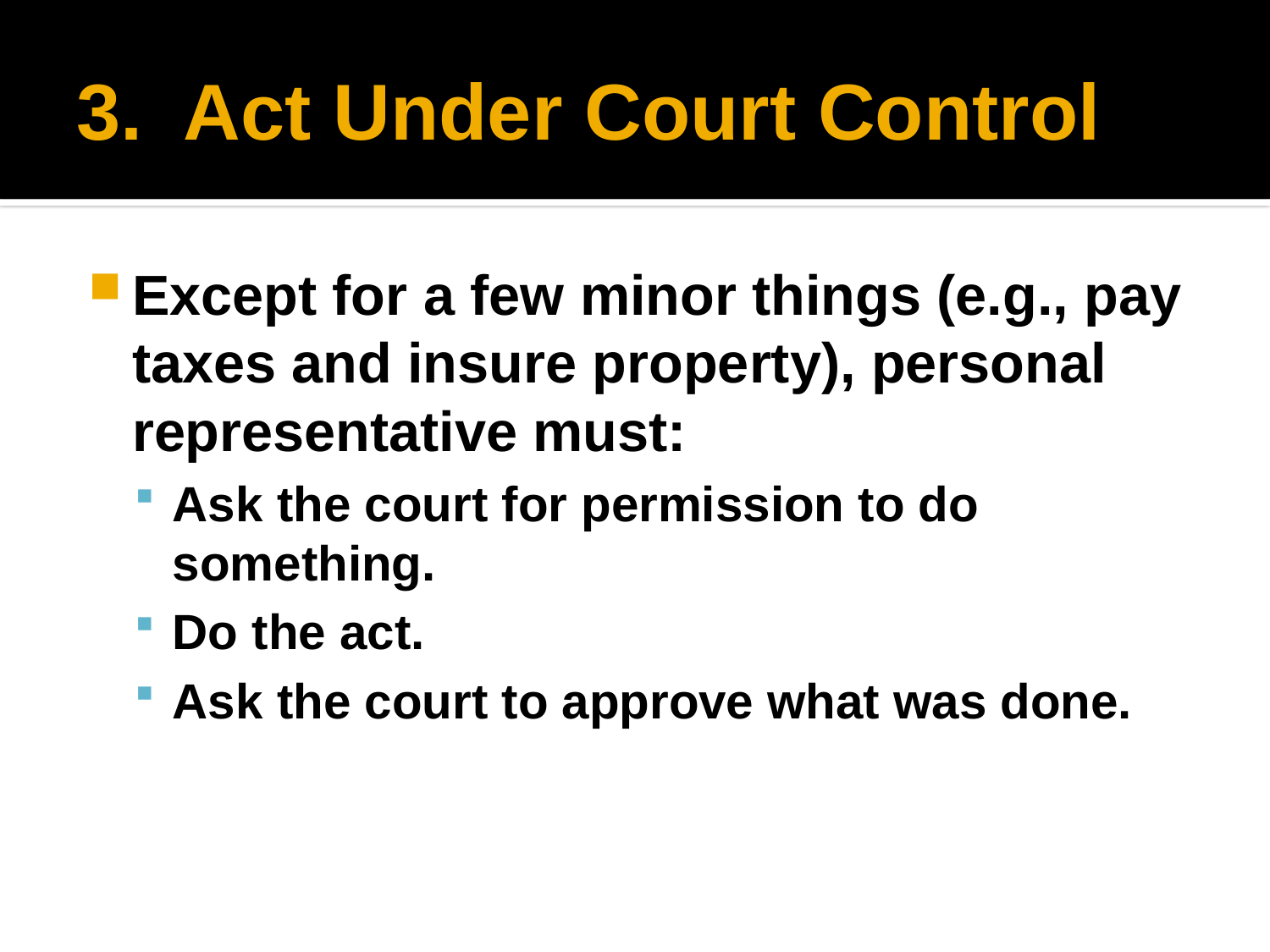

# 3.  Act Under Court Control
Except for a few minor things (e.g., pay taxes and insure property), personal representative must:
Ask the court for permission to do something.
Do the act.
Ask the court to approve what was done.